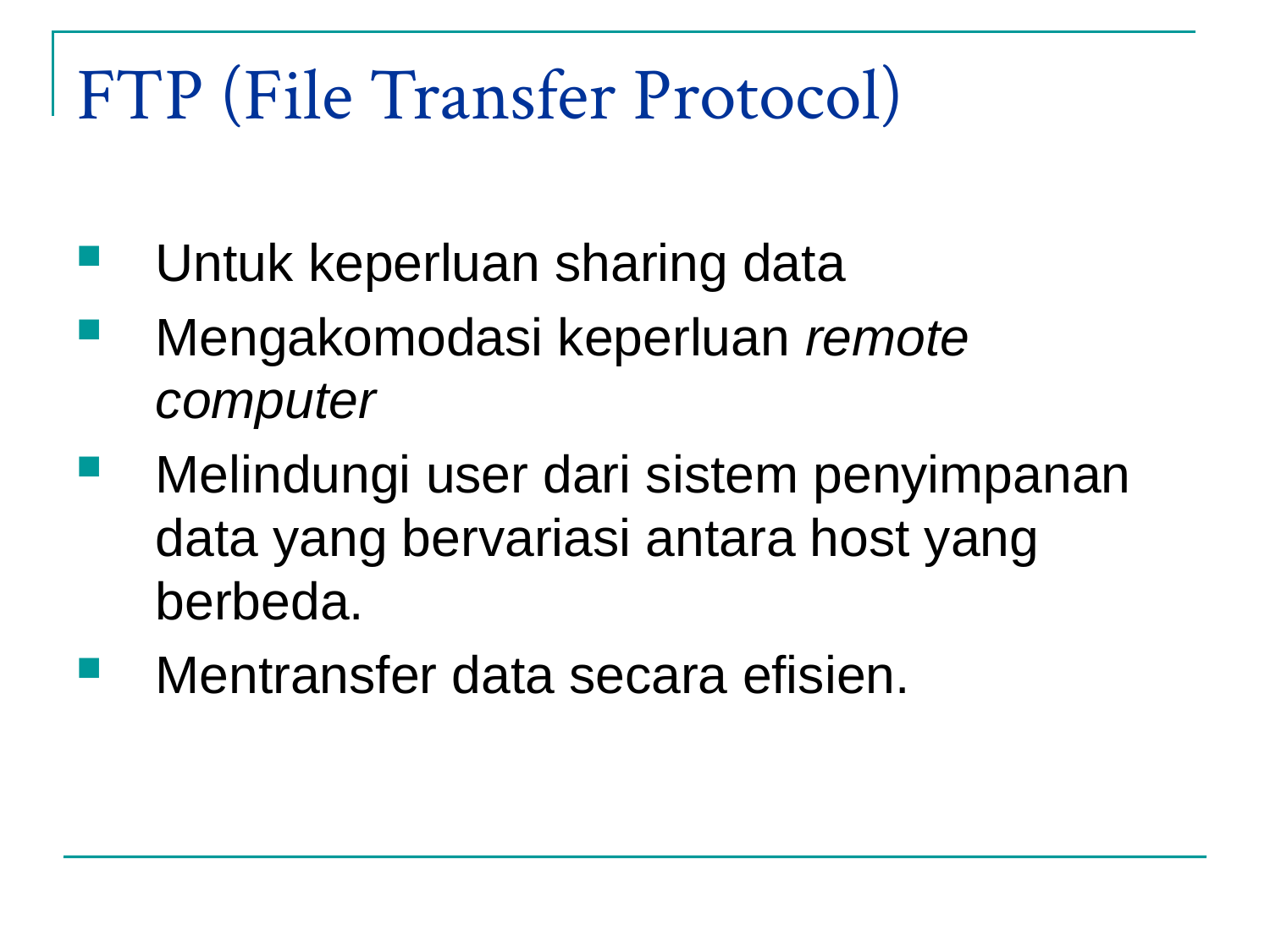

# FTP (File Transfer Protocol)
Untuk keperluan sharing data
Mengakomodasi keperluan remote computer
Melindungi user dari sistem penyimpanan data yang bervariasi antara host yang berbeda.
Mentransfer data secara efisien.